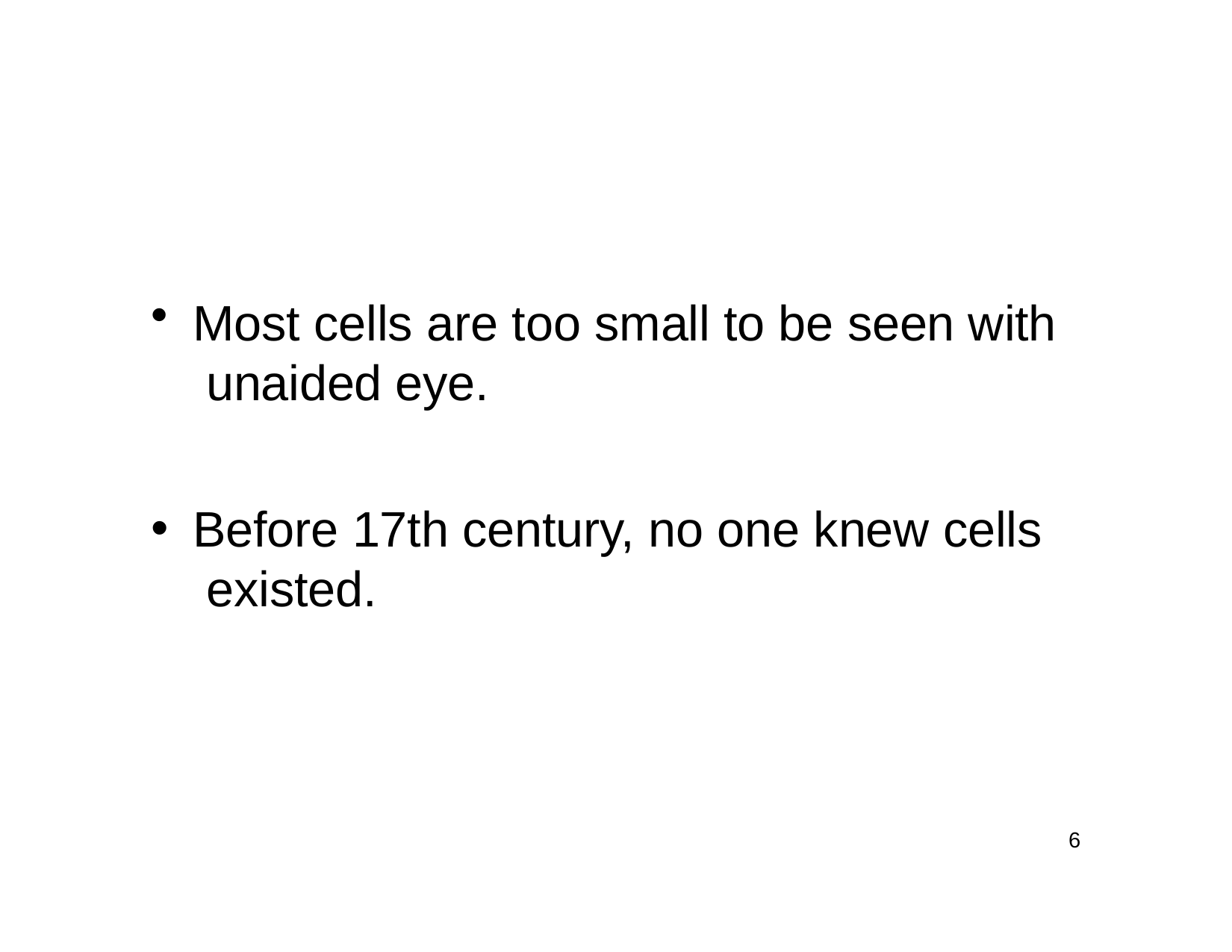

Most cells are too small to be seen with  unaided eye.

Before 17th century, no one knew cells  existed.
6